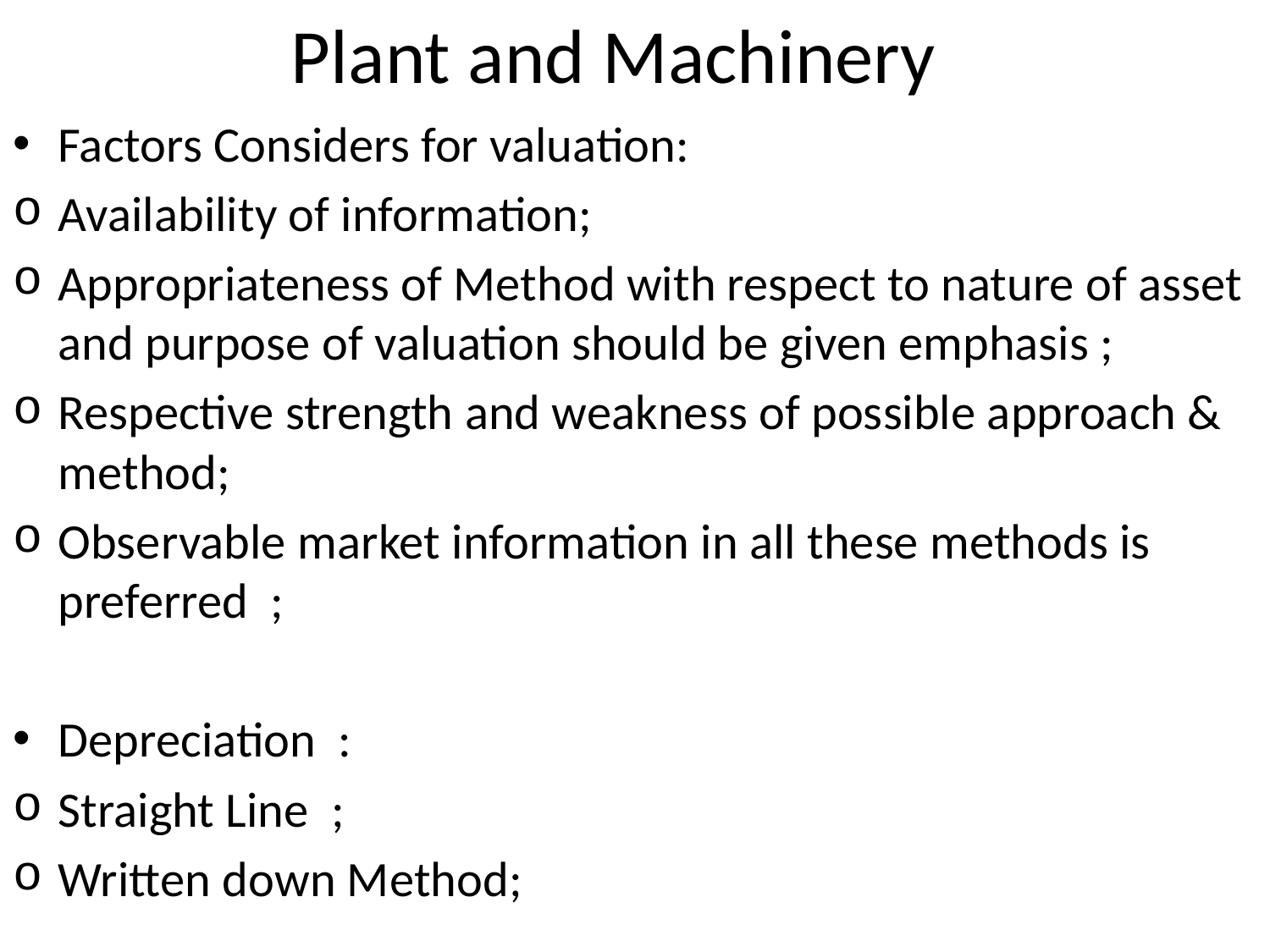

# Plant and Machinery
Factors Considers for valuation:
Availability of information;
Appropriateness of Method with respect to nature of asset and purpose of valuation should be given emphasis ;
Respective strength and weakness of possible approach & method;
Observable market information in all these methods is preferred  ;

Depreciation  :
Straight Line  ;
Written down Method;